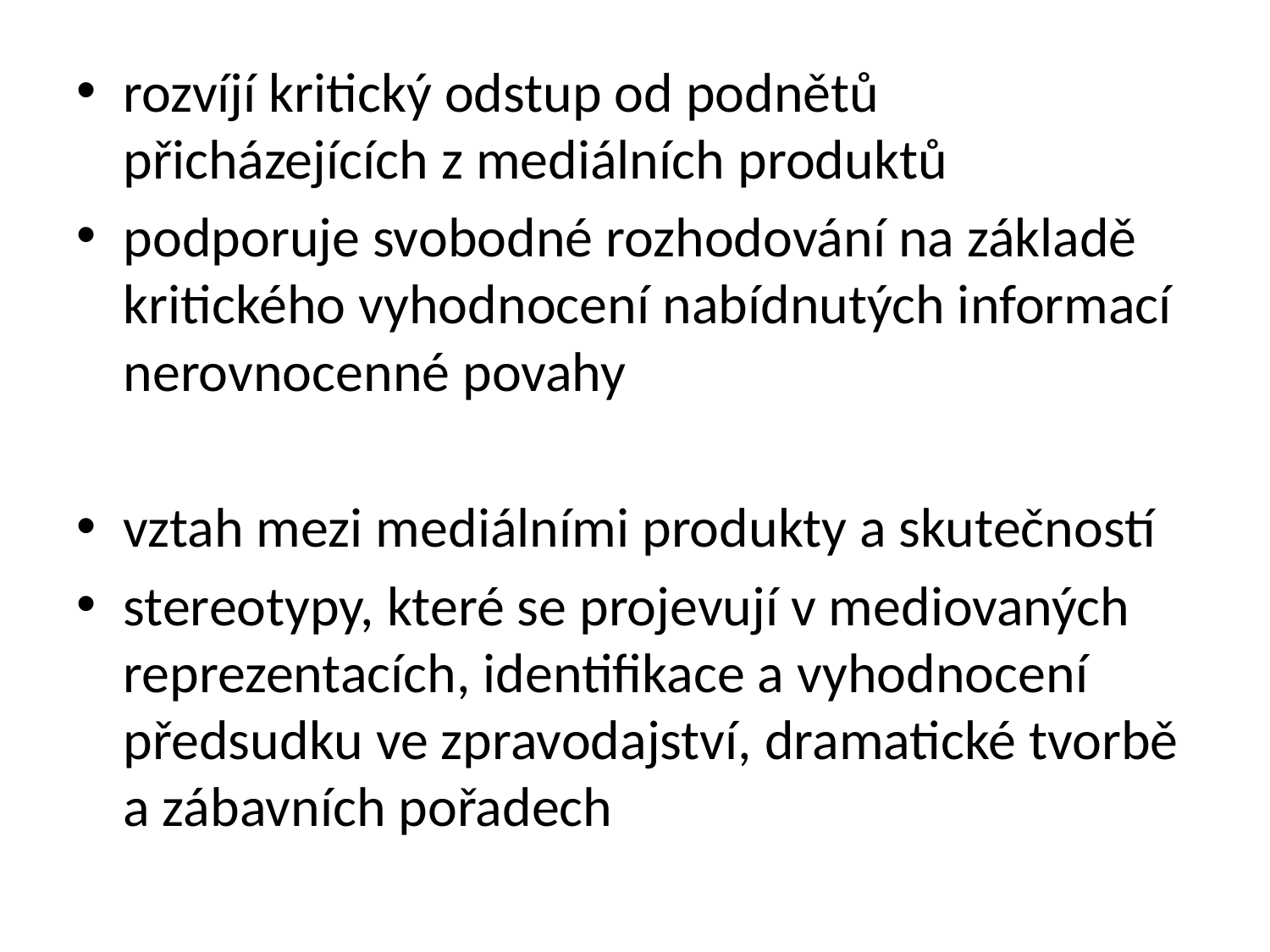

#
rozvíjí kritický odstup od podnětů přicházejících z mediálních produktů
podporuje svobodné rozhodování na základě kritického vyhodnocení nabídnutých informací nerovnocenné povahy

vztah mezi mediálními produkty a skutečností
stereotypy, které se projevují v mediovaných reprezentacích, identifikace a vyhodnocení předsudku ve zpravodajství, dramatické tvorbě a zábavních pořadech